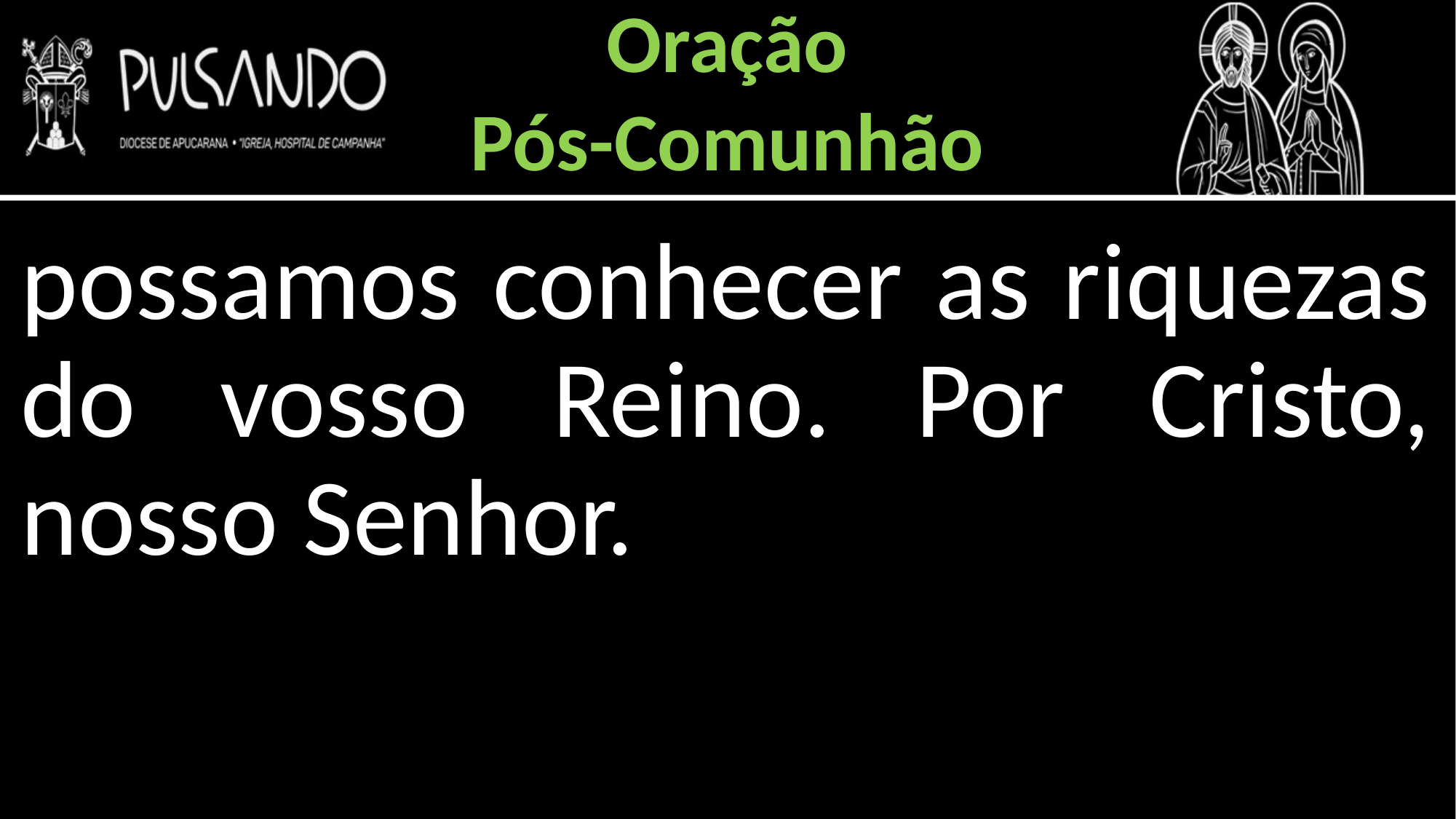

Oração
Pós-Comunhão
possamos conhecer as riquezas do vosso Reino. Por Cristo, nosso Senhor.